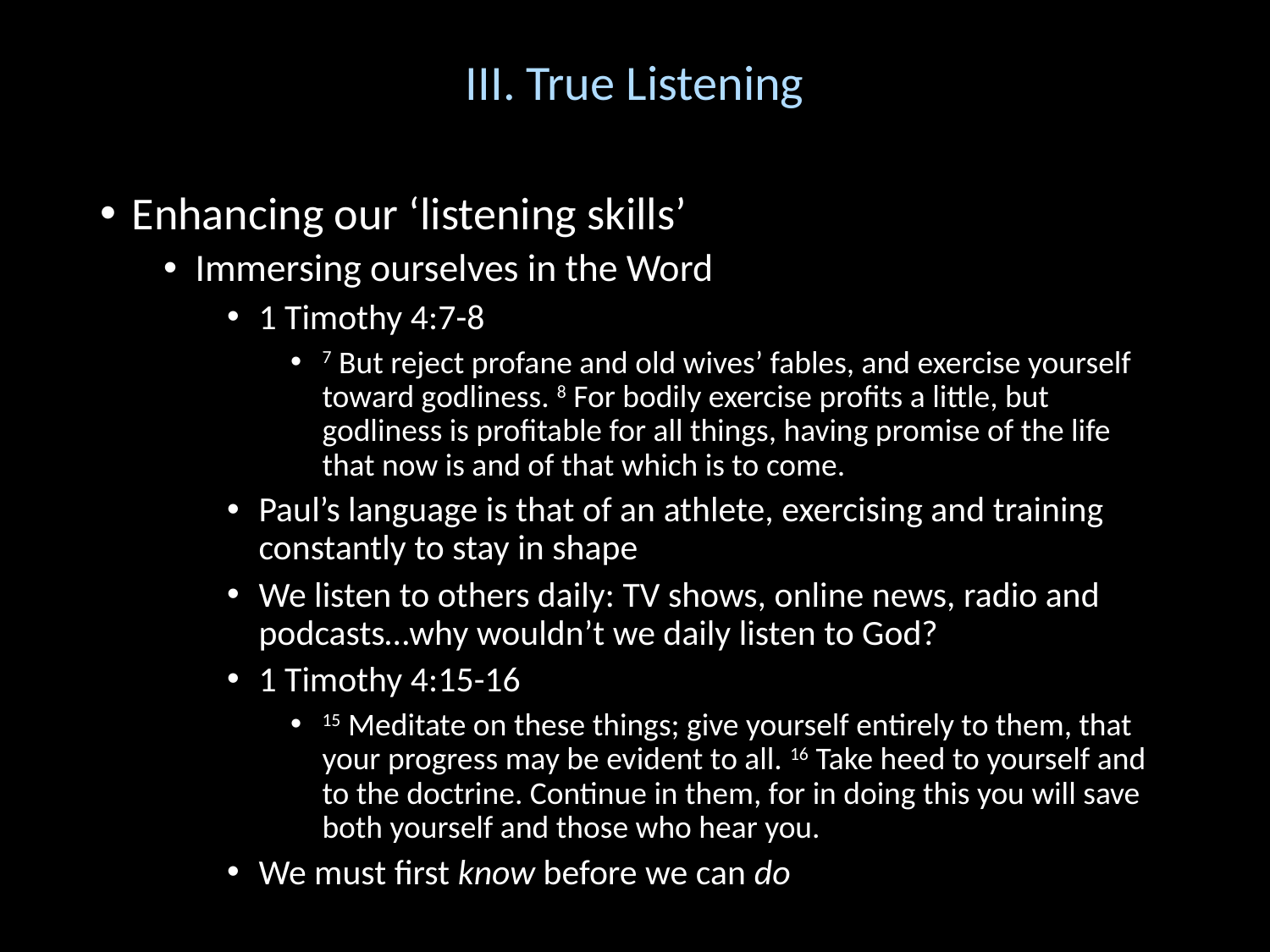

# III. True Listening
Enhancing our ‘listening skills’
Immersing ourselves in the Word
1 Timothy 4:7-8
7 But reject profane and old wives’ fables, and exercise yourself toward godliness. 8 For bodily exercise profits a little, but godliness is profitable for all things, having promise of the life that now is and of that which is to come.
Paul’s language is that of an athlete, exercising and training constantly to stay in shape
We listen to others daily: TV shows, online news, radio and podcasts…why wouldn’t we daily listen to God?
1 Timothy 4:15-16
15 Meditate on these things; give yourself entirely to them, that your progress may be evident to all. 16 Take heed to yourself and to the doctrine. Continue in them, for in doing this you will save both yourself and those who hear you.
We must first know before we can do